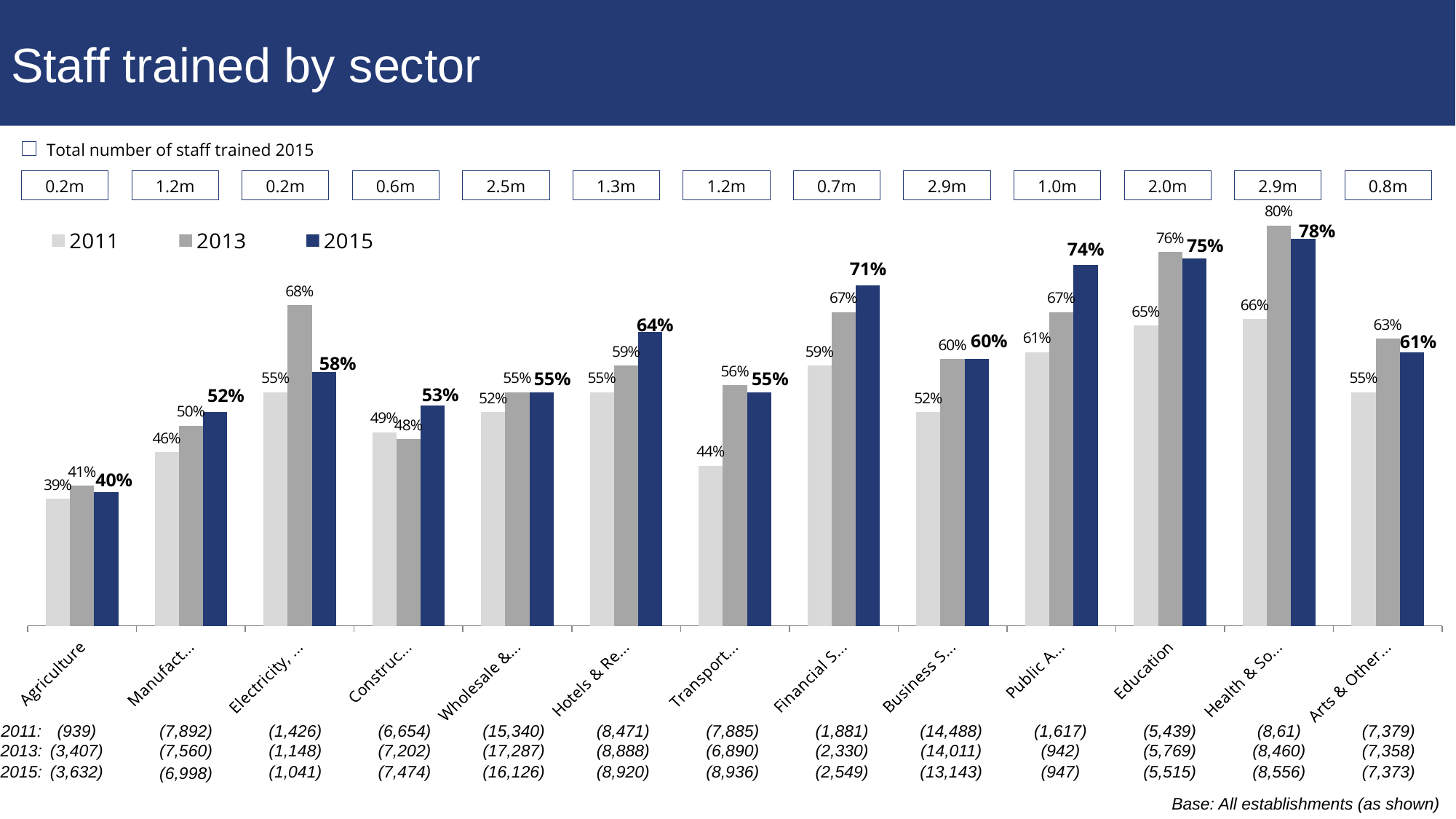

# Staff trained by sector

### Chart

| Category | 2011 | 2013 | 2015 |
|---|---|---|---|
| Agriculture | 0.39 | 0.41 | 0.4 |
| Manufacturing | 0.46 | 0.5 | 0.52 |
| Electricity, Gas & Water | 0.55 | 0.68 | 0.58 |
| Construction | 0.49 | 0.48 | 0.53 |
| Wholesale & Retail | 0.52 | 0.55 | 0.55 |
| Hotels & Restaurants | 0.55 | 0.59 | 0.64 |
| Transport & Comms | 0.44 | 0.56 | 0.55 |
| Financial Services | 0.59 | 0.67 | 0.71 |
| Business Services | 0.52 | 0.6 | 0.6 |
| Public Admin | 0.61 | 0.67 | 0.74 |
| Education | 0.65 | 0.76 | 0.75 |
| Health & Social Work | 0.66 | 0.8 | 0.78 |
| Arts & Other Services | 0.55 | 0.63 | 0.61 |
Total number of staff trained 2015

0.2m
1.2m
0.2m
0.6m
2.5m
1.3m
1.2m
0.7m
2.9m
1.0m
2.0m
2.9m
0.8m
(939)
(7,892)
(1,426)
(6,654)
(15,340)
(8,471)
(7,885)
(1,881)
(14,488)
(1,617)
(5,439)
(8,61)
(7,379)
2011:
2013:
(3,407)
(7,560)
(1,148)
(7,202)
(17,287)
(8,888)
(6,890)
(2,330)
(14,011)
(942)
(5,769)
(8,460)
(7,358)
(3,632)
2015:
(1,041)
(7,474)
(16,126)
(8,920)
(8,936)
(2,549)
(13,143)
(947)
(5,515)
(8,556)
(7,373)
(6,998)
Base: All establishments (as shown)